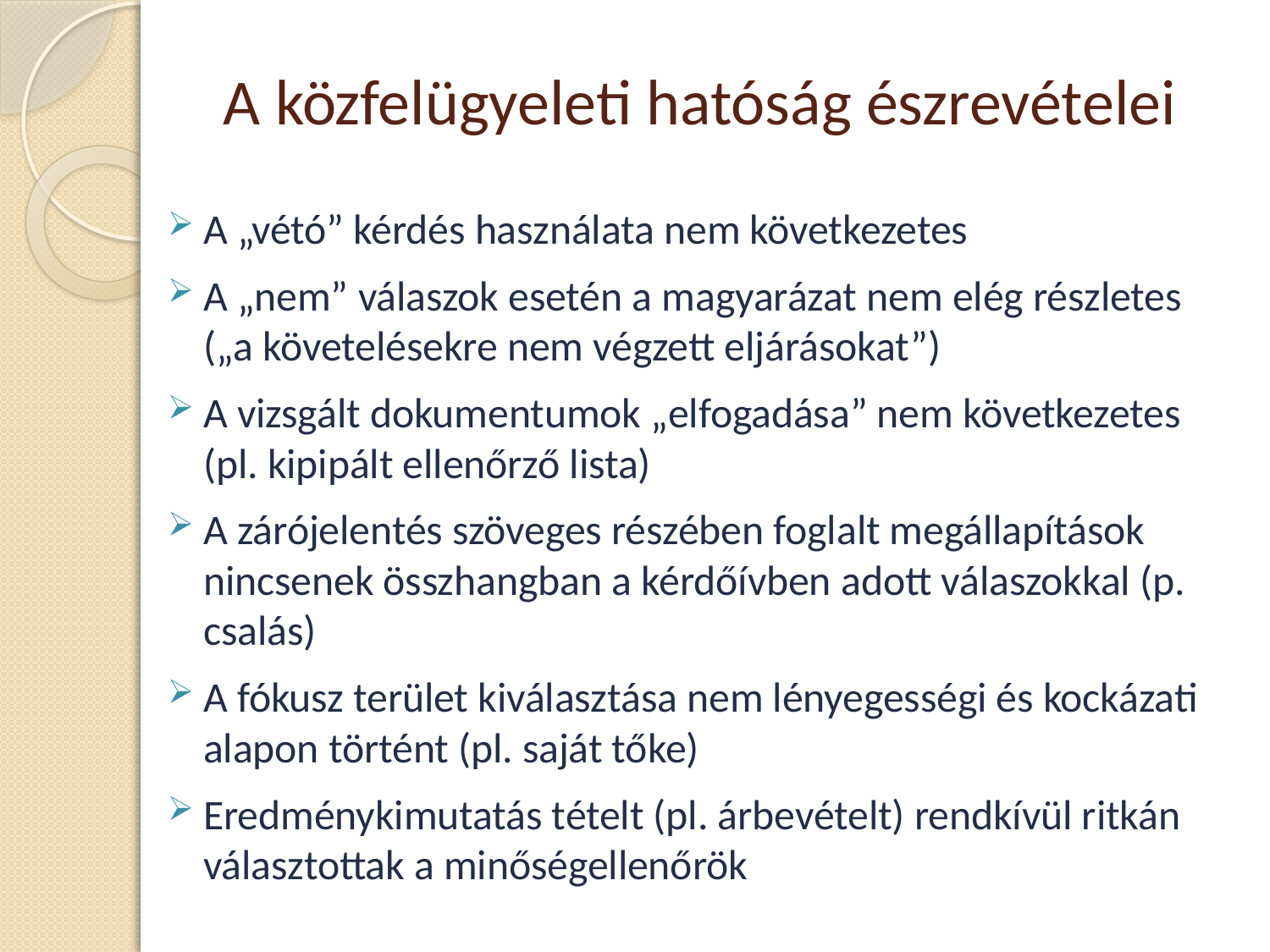

# A közfelügyeleti hatóság észrevételei
A „vétó” kérdés használata nem következetes
A „nem” válaszok esetén a magyarázat nem elég részletes („a követelésekre nem végzett eljárásokat”)
A vizsgált dokumentumok „elfogadása” nem következetes (pl. kipipált ellenőrző lista)
A zárójelentés szöveges részében foglalt megállapítások nincsenek összhangban a kérdőívben adott válaszokkal (p. csalás)
A fókusz terület kiválasztása nem lényegességi és kockázati alapon történt (pl. saját tőke)
Eredménykimutatás tételt (pl. árbevételt) rendkívül ritkán választottak a minőségellenőrök